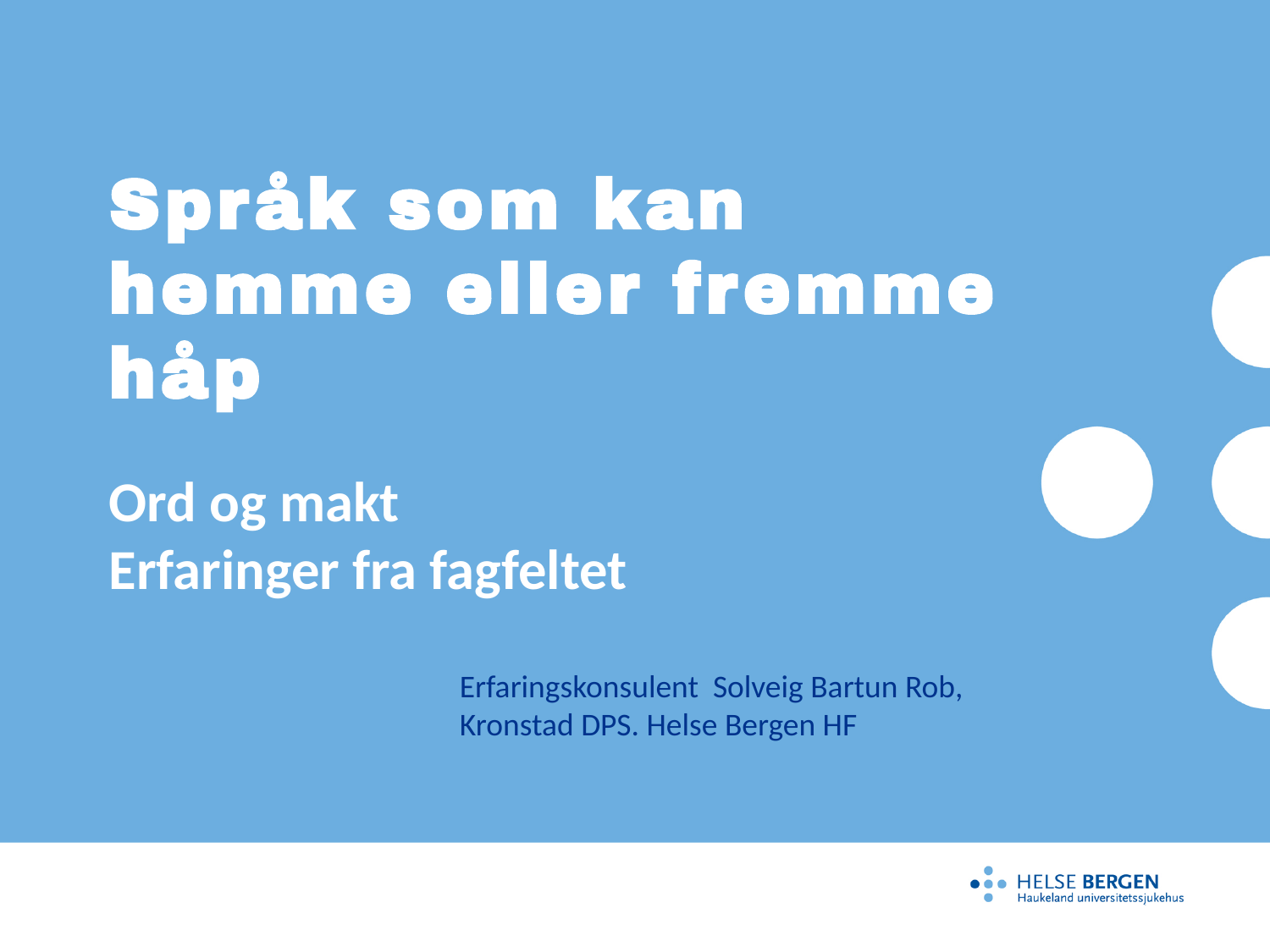

# Språk som kan hemme eller fremme håp
Ord og makt
Erfaringer fra fagfeltet
Erfaringskonsulent  Solveig Bartun Rob,
Kronstad DPS. Helse Bergen HF